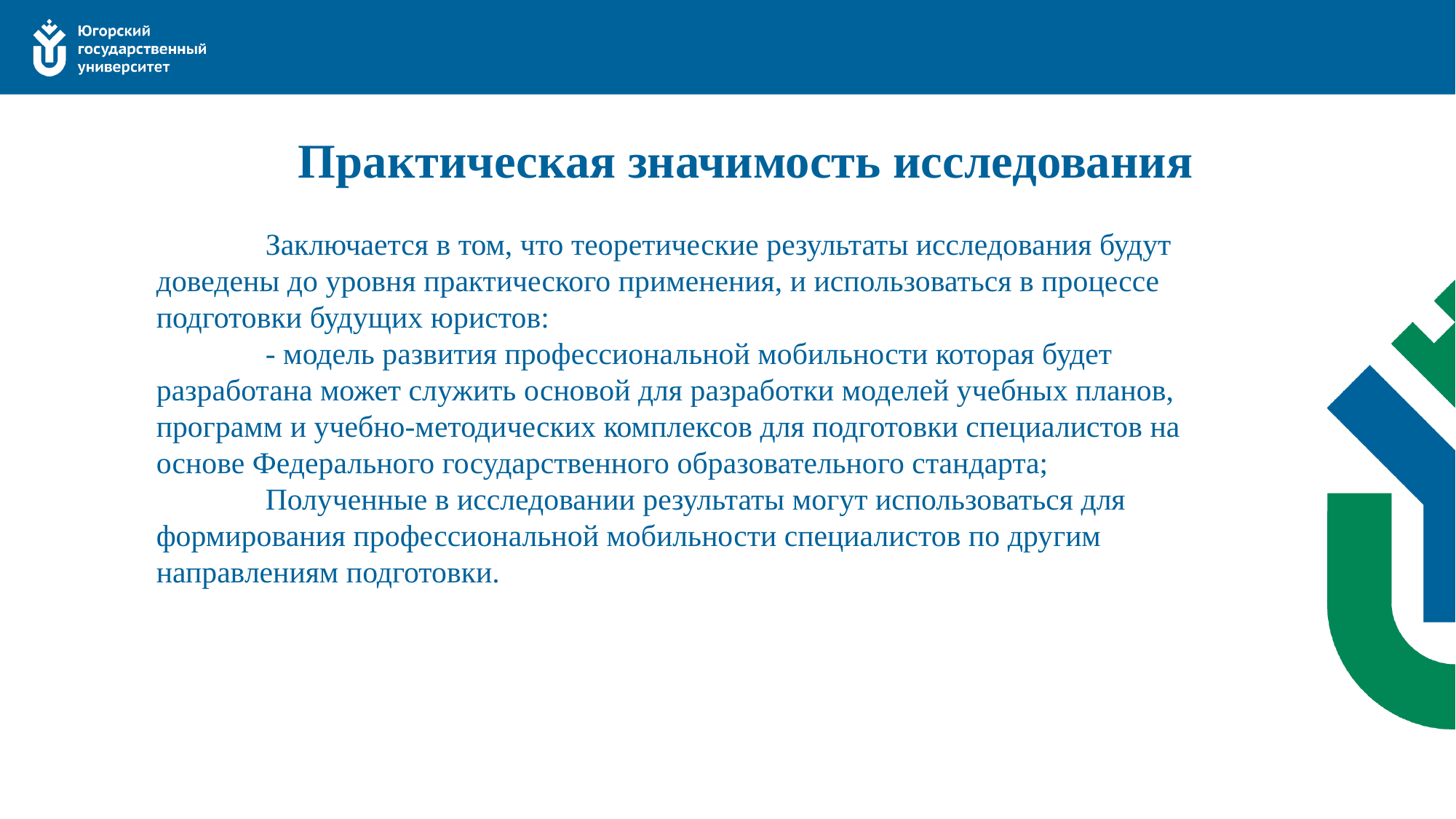

# Практическая значимость исследования
	Заключается в том, что теоретические результаты исследования будут доведены до уровня практического применения, и использоваться в процессе подготовки будущих юристов:
	- модель развития профессиональной мобильности которая будет разработана может служить основой для разработки моделей учебных планов, программ и учебно-методических комплексов для подготовки специалистов на основе Федерального государственного образовательного стандарта;
	Полученные в исследовании результаты могут использоваться для формирования профессиональной мобильности специалистов по другим направлениям подготовки.